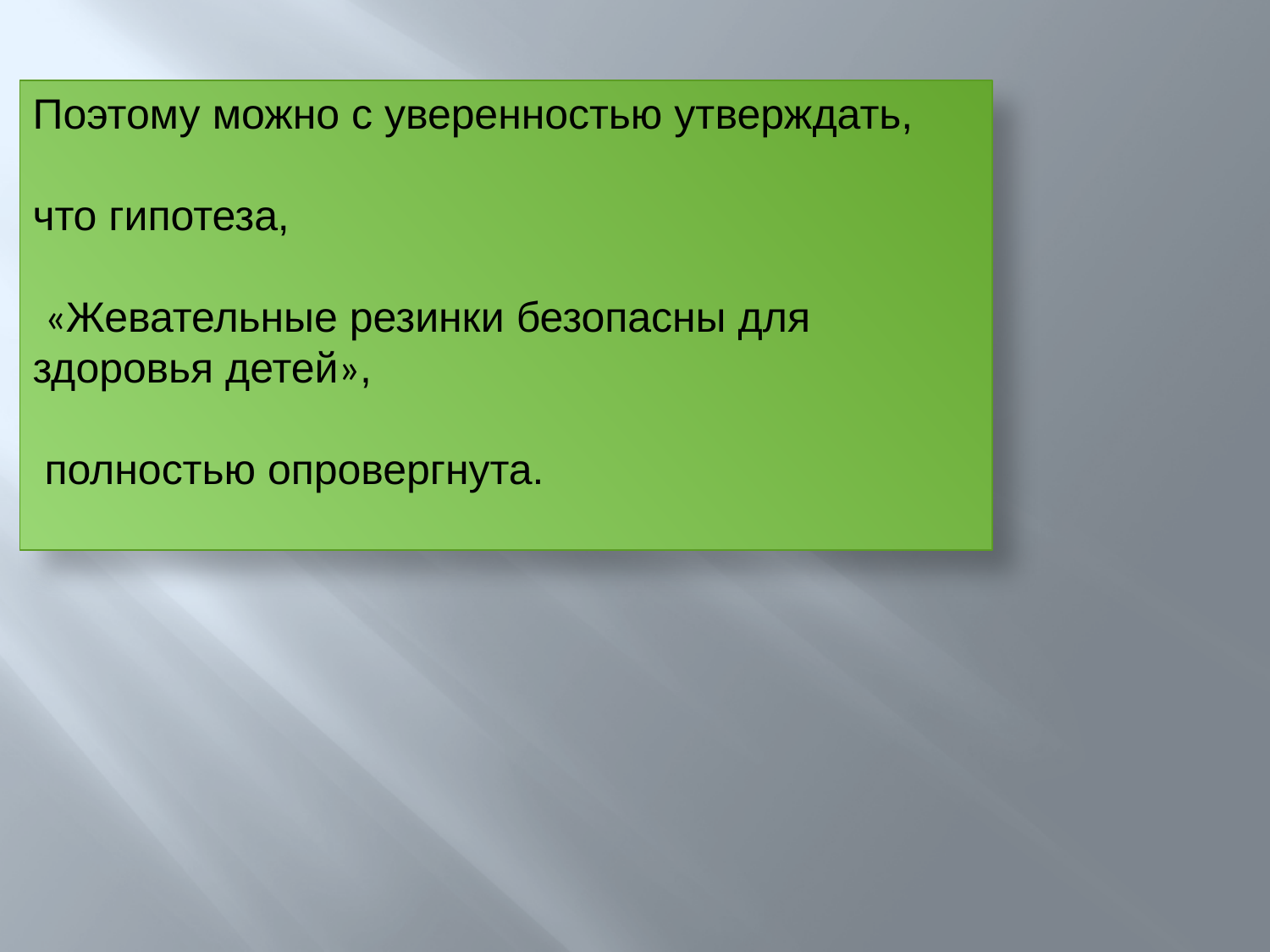

Поэтому можно с уверенностью утверждать,

что гипотеза,

 «Жевательные резинки безопасны для здоровья детей»,

 полностью опровергнута.